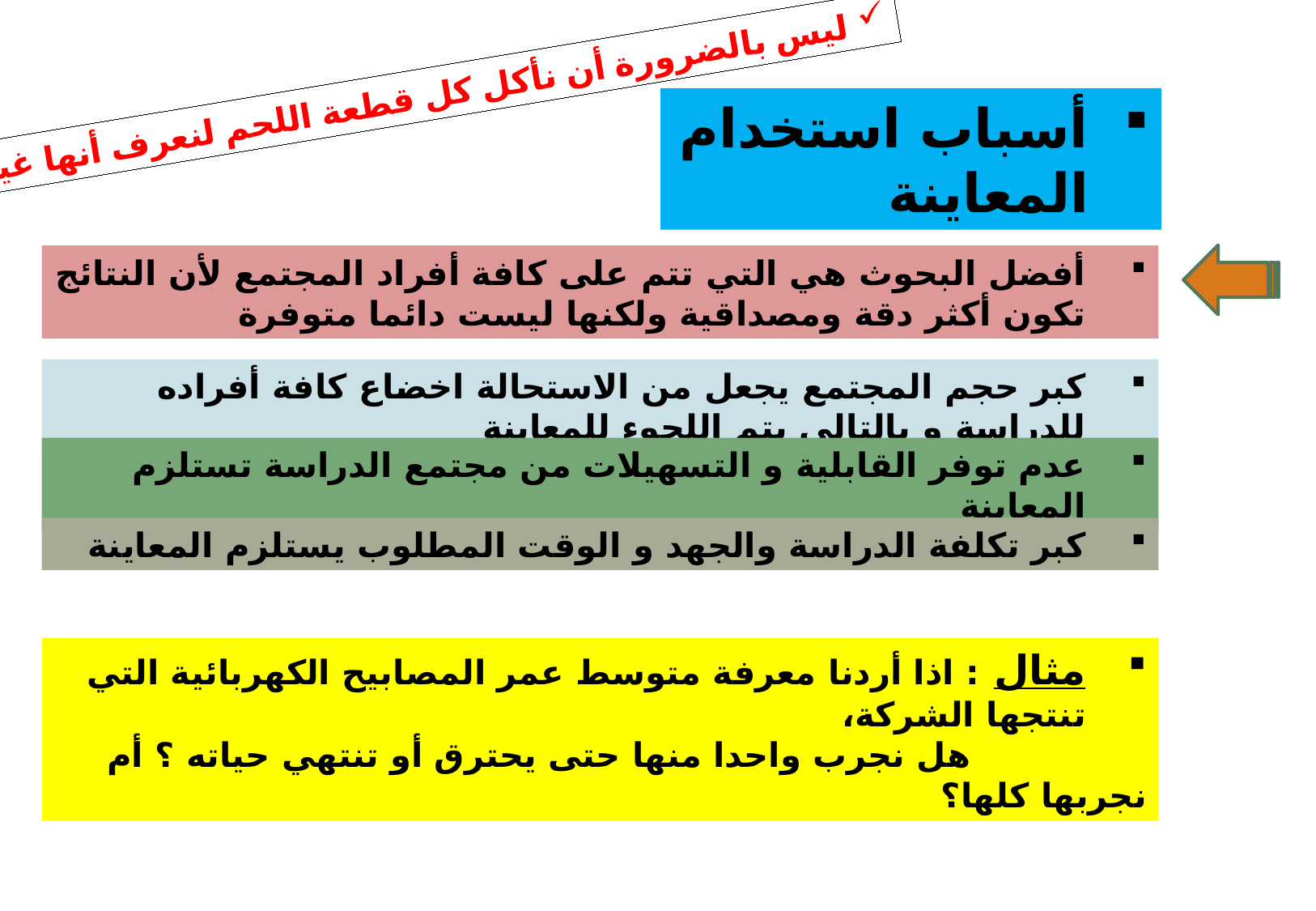

ليس بالضرورة أن نأكل كل قطعة اللحم لنعرف أنها غير ناضجة
أسباب استخدام المعاينة

أفضل البحوث هي التي تتم على كافة أفراد المجتمع لأن النتائج تكون أكثر دقة ومصداقية ولكنها ليست دائما متوفرة
كبر حجم المجتمع يجعل من الاستحالة اخضاع كافة أفراده للدراسة و بالتالي يتم اللجوء للمعاينة
عدم توفر القابلية و التسهيلات من مجتمع الدراسة تستلزم المعاينة
كبر تكلفة الدراسة والجهد و الوقت المطلوب يستلزم المعاينة
مثال : اذا أردنا معرفة متوسط عمر المصابيح الكهربائية التي تنتجها الشركة،
               هل نجرب واحدا منها حتى يحترق أو تنتهي حياته ؟ أم نجربها كلها؟
5